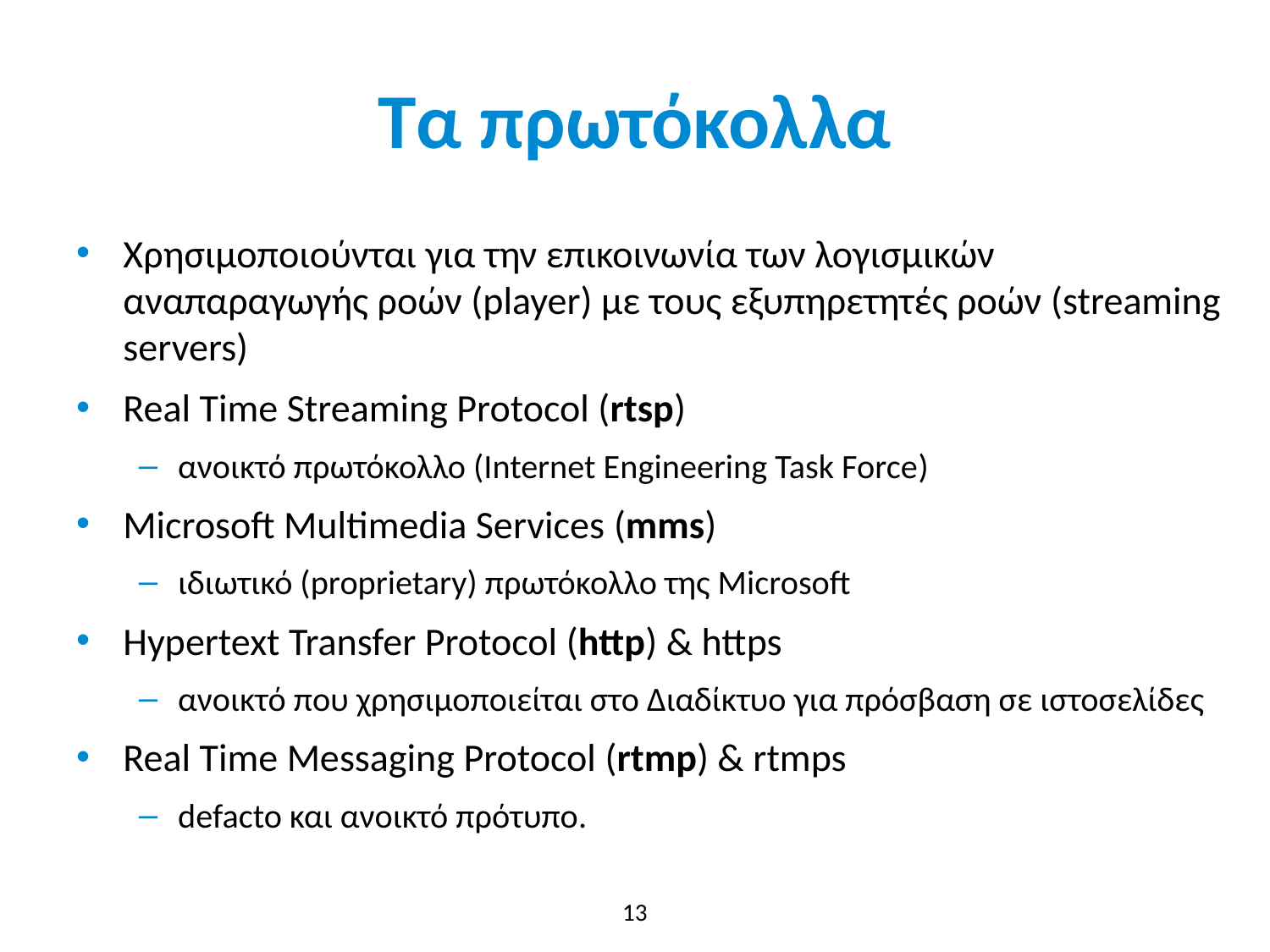

# Τα πρωτόκολλα
Χρησιμοποιούνται για την επικοινωνία των λογισμικών αναπαραγωγής ροών (player) με τους εξυπηρετητές ροών (streaming servers)
Real Time Streaming Protocol (rtsp)
ανοικτό πρωτόκολλο (Internet Engineering Task Force)
Microsoft Multimedia Services (mms)
ιδιωτικό (proprietary) πρωτόκολλο της Microsoft
Hypertext Transfer Protocol (http) & https
ανοικτό που χρησιμοποιείται στο Διαδίκτυο για πρόσβαση σε ιστοσελίδες
Real Time Messaging Protocol (rtmp) & rtmps
defacto και ανοικτό πρότυπο.
13